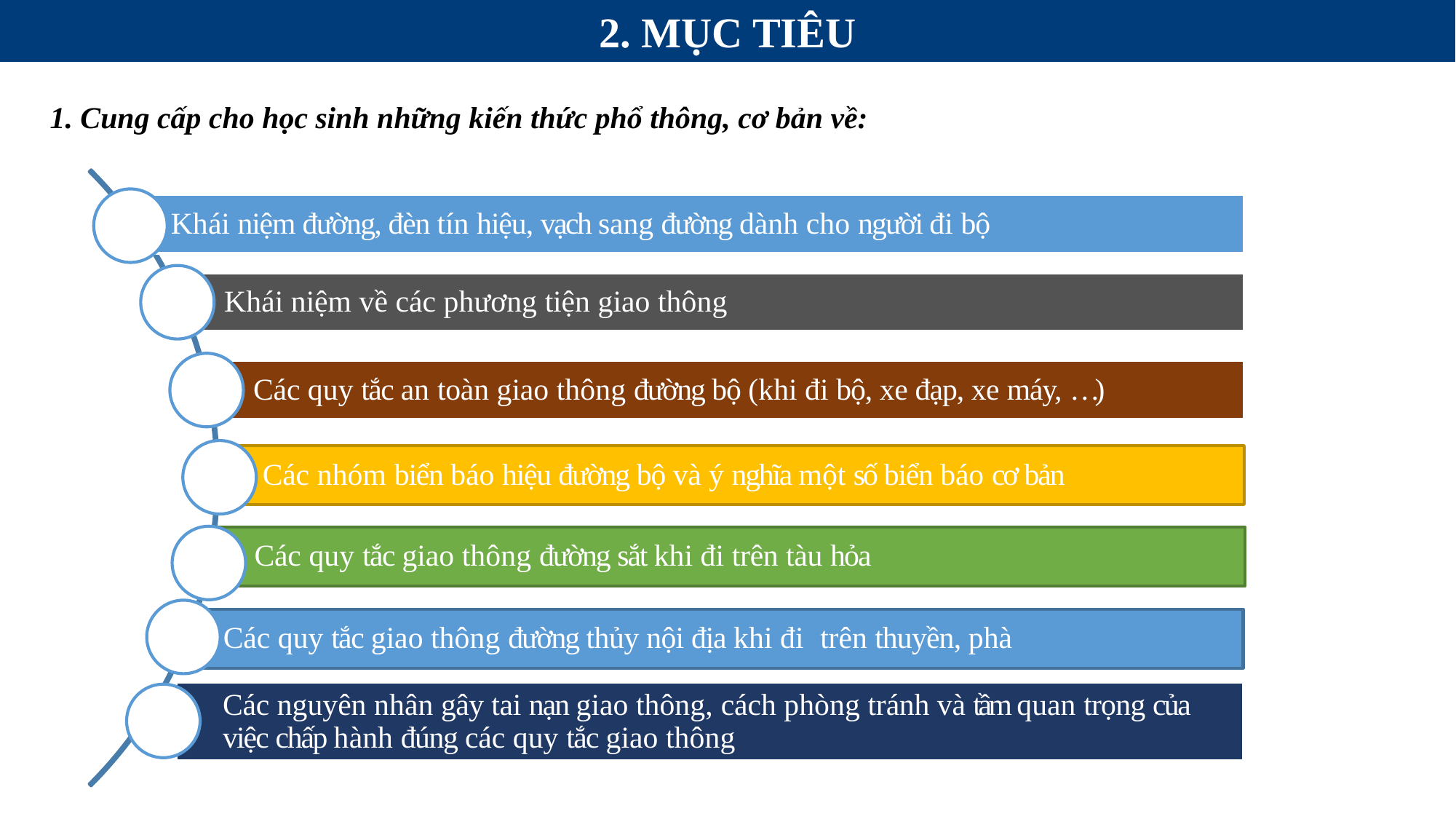

2. MỤC TIÊU
1. Cung cấp cho học sinh những kiến thức phổ thông, cơ bản về:
Khái niệm đường, đèn tín hiệu, vạch sang đường dành cho người đi bộ
Khái niệm về các phương tiện giao thông
Các quy tắc an toàn giao thông đường bộ (khi đi bộ, xe đạp, xe máy, …)
Các nhóm biển báo hiệu đường bộ và ý nghĩa một số biển báo cơ bản
Các quy tắc giao thông đường sắt khi đi trên tàu hỏa
Các quy tắc giao thông đường thủy nội địa khi đi   trên thuyền, phà
Các nguyên nhân gây tai nạn giao thông, cách phòng tránh và tầm quan trọng của việc chấp hành đúng các quy tắc giao thông